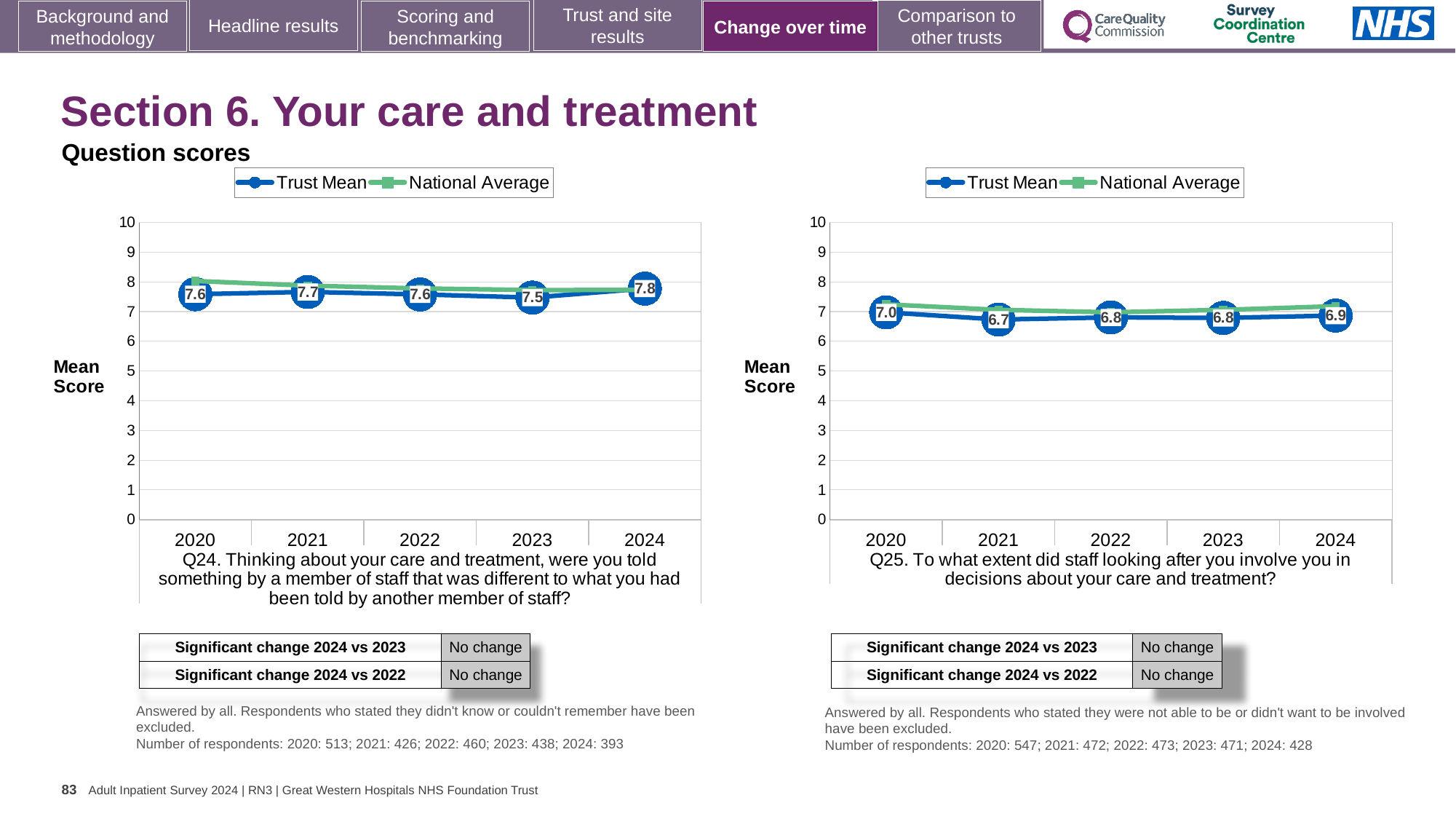

# Section 6. Your care and treatment
Question scores

### Chart

| Category | Trust Mean | National Average |
|---|---|---|
| 2020 | 7.585654176887572 | 8.03054772289512 |
| 2021 | 7.663117974822399 | 7.87437764327684 |
| 2022 | 7.578859537472657 | 7.780435640365725 |
| 2023 | 7.472019929705377 | 7.724925785579392 |
| 2024 | 7.774965576912368 | 7.730004280124795 |

### Chart

| Category | Trust Mean | National Average |
|---|---|---|
| 2020 | 6.976943188853487 | 7.244243781562832 |
| 2021 | 6.731986095944253 | 7.059332723271941 |
| 2022 | 6.806037745855693 | 6.977582583845865 |
| 2023 | 6.787784996652595 | 7.059378822198569 |
| 2024 | 6.867503802147642 | 7.18315778211899 |
| Significant change 2024 vs 2023 | No change |
| --- | --- |
| Significant change 2024 vs 2022 | No change |
| Significant change 2024 vs 2023 | No change |
| --- | --- |
| Significant change 2024 vs 2022 | No change |
Answered by all. Respondents who stated they didn't know or couldn't remember have been excluded.
Number of respondents: 2020: 513; 2021: 426; 2022: 460; 2023: 438; 2024: 393
Answered by all. Respondents who stated they were not able to be or didn't want to be involved have been excluded.
Number of respondents: 2020: 547; 2021: 472; 2022: 473; 2023: 471; 2024: 428

83